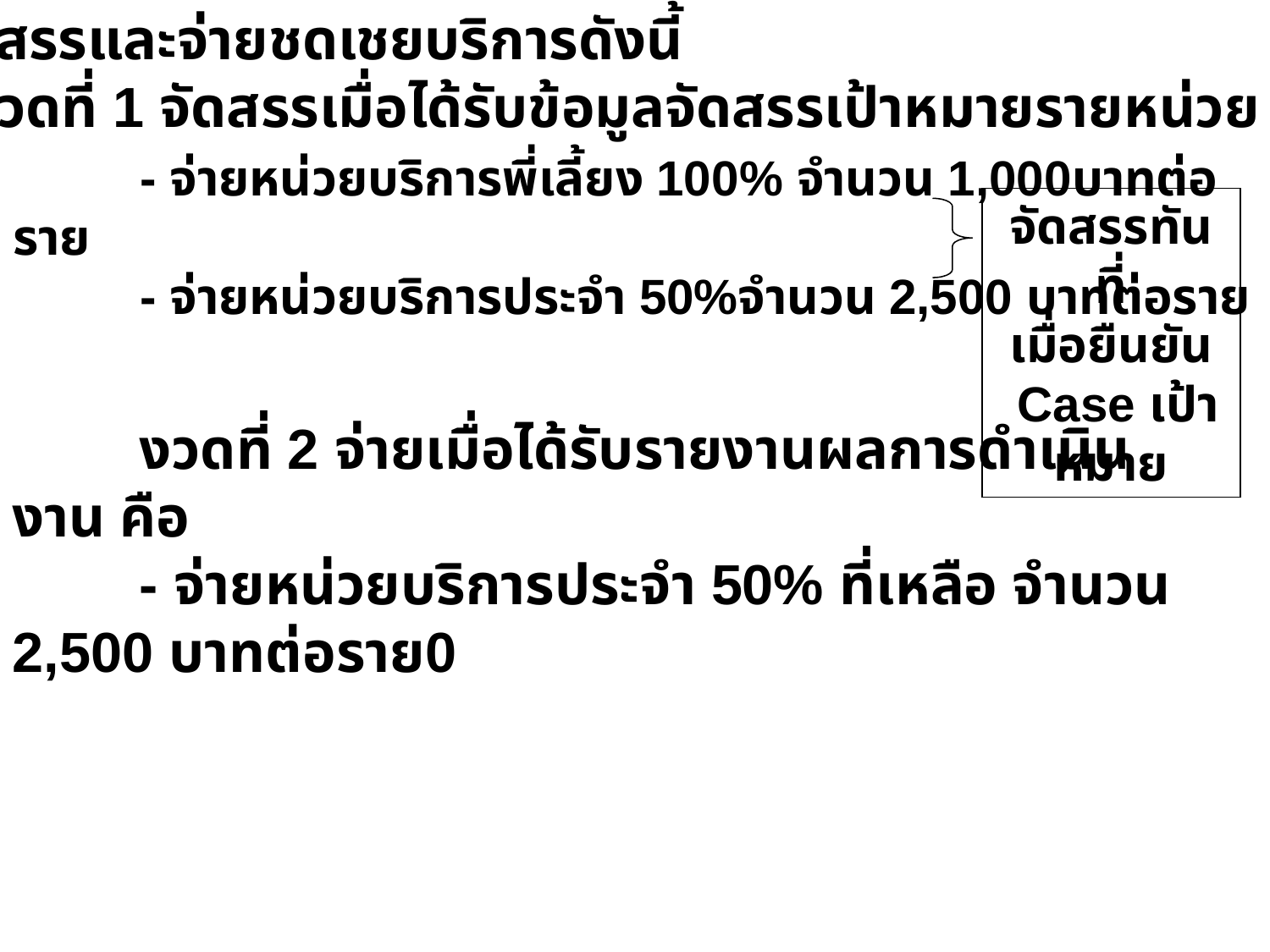

โดยจัดสรรและจ่ายชดเชยบริการดังนี้
	งวดที่ 1 จัดสรรเมื่อได้รับข้อมูลจัดสรรเป้าหมายรายหน่วยบริการ คือ

- จ่ายหน่วยบริการพี่เลี้ยง 100% จำนวน 1,000บาทต่อราย
- จ่ายหน่วยบริการประจำ 50%จำนวน 2,500 บาทต่อราย

จัดสรรทันที่
เมื่อยืนยัน
 Case เป้าหมาย

งวดที่ 2 จ่ายเมื่อได้รับรายงานผลการดำเนินงาน คือ
- จ่ายหน่วยบริการประจำ 50% ที่เหลือ จำนวน 2,500 บาทต่อราย0